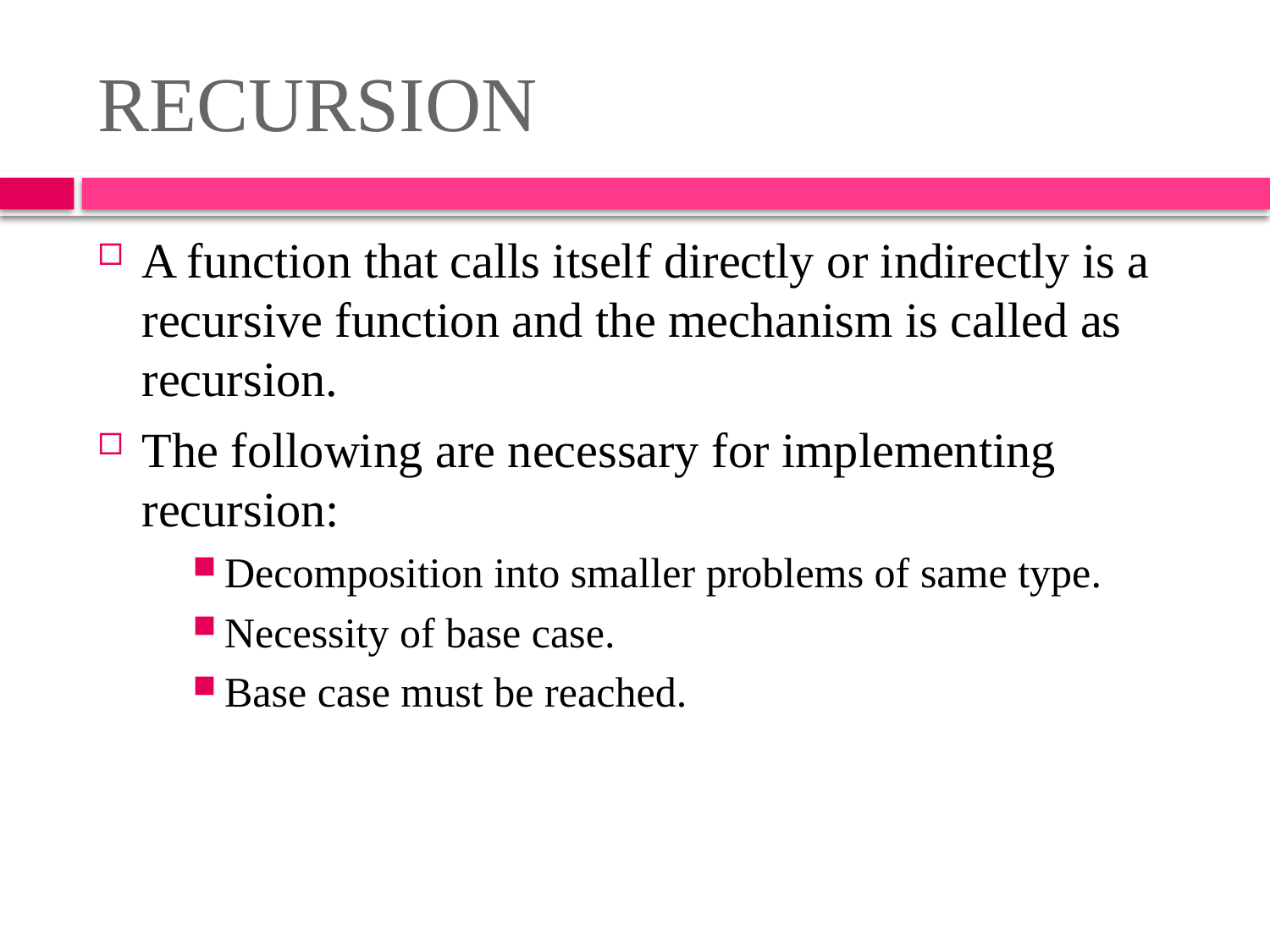

# RECURSION
A function that calls itself directly or indirectly is a recursive function and the mechanism is called as recursion.
The following are necessary for implementing recursion:
Decomposition into smaller problems of same type.
Necessity of base case.
Base case must be reached.